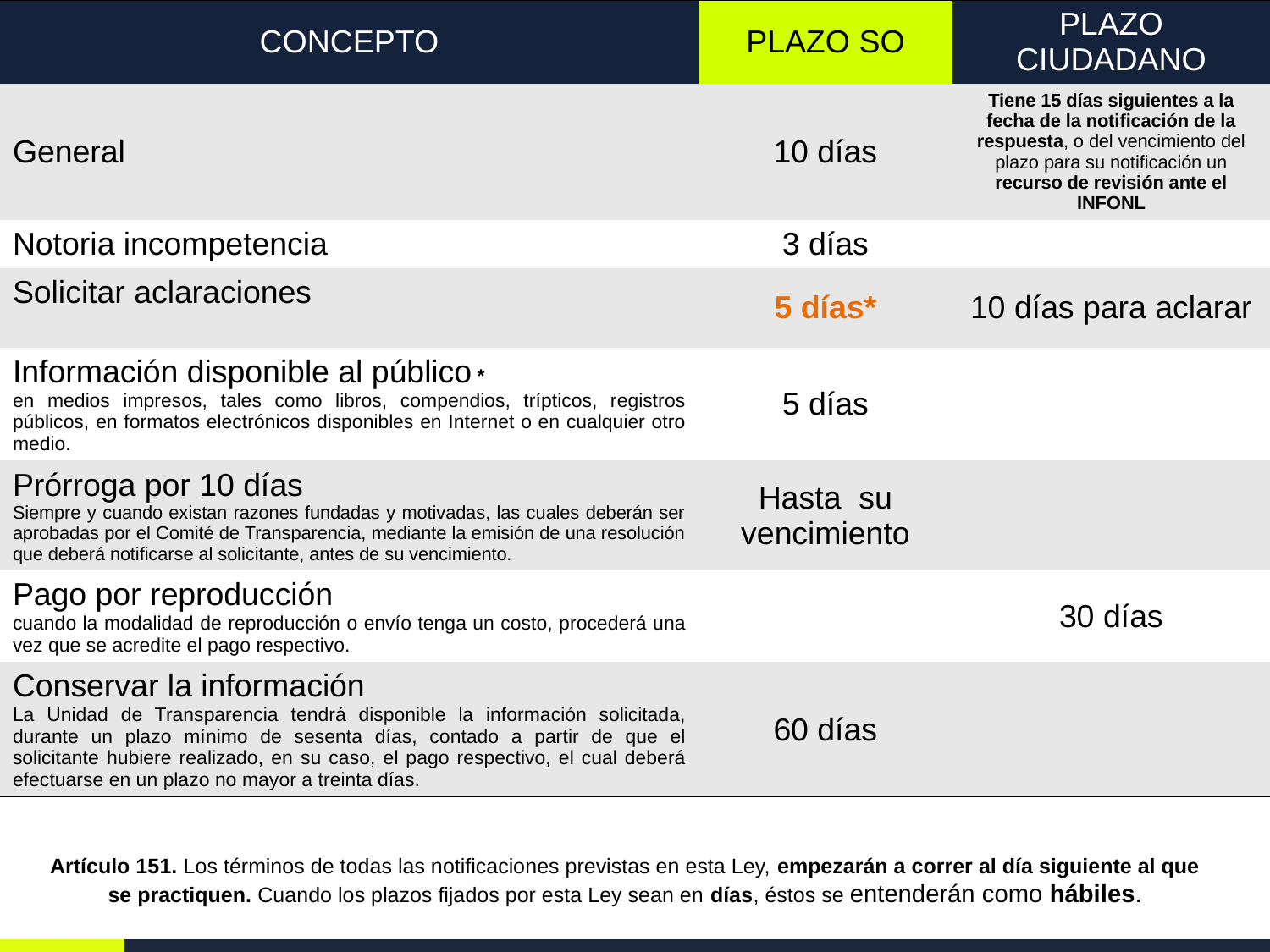

| CONCEPTO | PLAZO SO | PLAZO CIUDADANO |
| --- | --- | --- |
| General | 10 días | Tiene 15 días siguientes a la fecha de la notificación de la respuesta, o del vencimiento del plazo para su notificación un recurso de revisión ante el INFONL |
| Notoria incompetencia | 3 días |  |
| Solicitar aclaraciones | 5 días\* | 10 días para aclarar |
| Información disponible al público \* en medios impresos, tales como libros, compendios, trípticos, registros públicos, en formatos electrónicos disponibles en Internet o en cualquier otro medio. | 5 días |  |
| Prórroga por 10 días Siempre y cuando existan razones fundadas y motivadas, las cuales deberán ser aprobadas por el Comité de Transparencia, mediante la emisión de una resolución que deberá notificarse al solicitante, antes de su vencimiento. | Hasta su vencimiento |  |
| Pago por reproducción cuando la modalidad de reproducción o envío tenga un costo, procederá una vez que se acredite el pago respectivo. |  | 30 días |
| Conservar la información La Unidad de Transparencia tendrá disponible la información solicitada, durante un plazo mínimo de sesenta días, contado a partir de que el solicitante hubiere realizado, en su caso, el pago respectivo, el cual deberá efectuarse en un plazo no mayor a treinta días. | 60 días |  |
# TÉRMINOS Y PLAZOS PARA EL ESTADO DE N.L.

Artículo 151. Los términos de todas las notificaciones previstas en esta Ley, empezarán a correr al día siguiente al que se practiquen. Cuando los plazos fijados por esta Ley sean en días, éstos se entenderán como hábiles.